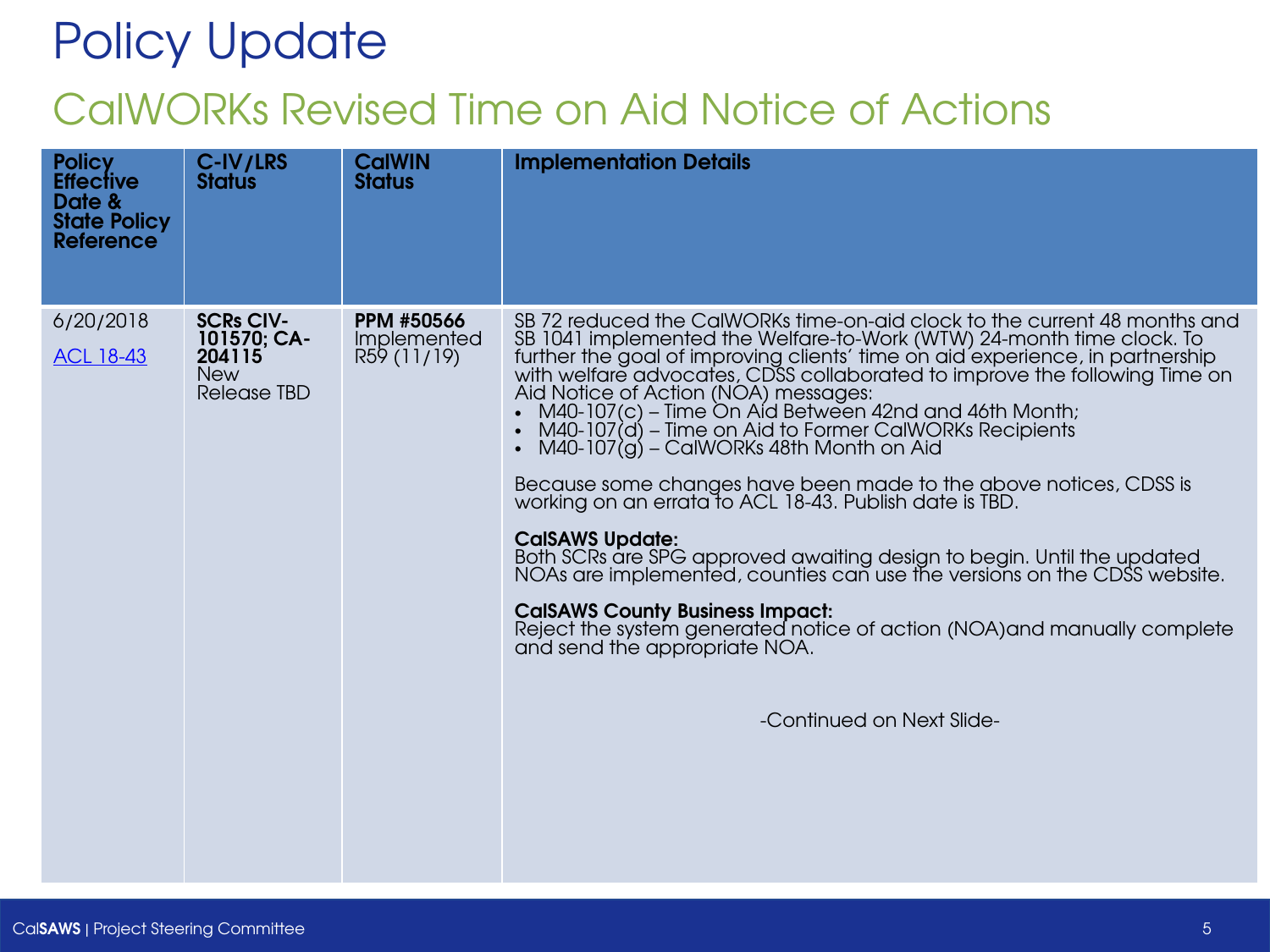

# Policy Update
CalWORKs Revised Time on Aid Notice of Actions
| Policy Effective Date & State Policy Reference | C-IV/LRS Status | CalWIN Status | Implementation Details |
| --- | --- | --- | --- |
| 6/20/2018 ACL 18-43 | SCRs CIV-101570; CA-204115 New  Release TBD | PPM #50566 Implemented R59 (11/19) | SB 72 reduced the CalWORKs time-on-aid clock to the current 48 months and SB 1041 implemented the Welfare-to-Work (WTW) 24-month time clock. To further the goal of improving clients’ time on aid experience, in partnership with welfare advocates, CDSS collaborated to improve the following Time on Aid Notice of Action (NOA) messages: M40-107(c) – Time On Aid Between 42nd and 46th Month; M40-107(d) – Time on Aid to Former CalWORKs Recipients M40-107(g) – CalWORKs 48th Month on Aid Because some changes have been made to the above notices, CDSS is working on an errata to ACL 18-43. Publish date is TBD. CalSAWS Update: Both SCRs are SPG approved awaiting design to begin. Until the updated NOAs are implemented, counties can use the versions on the CDSS website. CalSAWS County Business Impact: Reject the system generated notice of action (NOA)and manually complete and send the appropriate NOA. -Continued on Next Slide- |